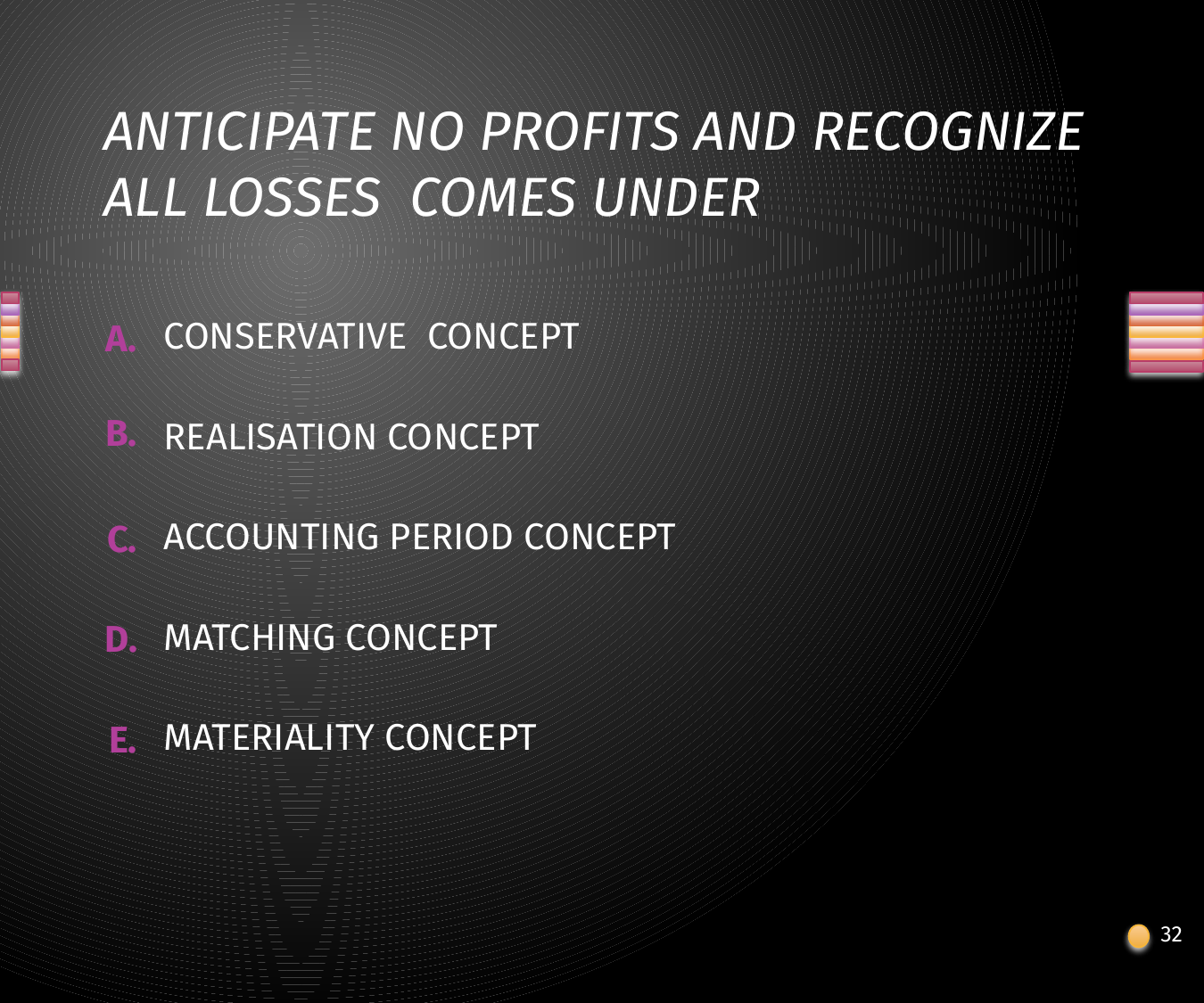

# ANTICIPATE NO PROFITS AND RECOGNIZE ALL LOSSES  COMES UNDER
CONSERVATIVE  CONCEPT
REALISATION CONCEPT
ACCOUNTING PERIOD CONCEPT
MATCHING CONCEPT
MATERIALITY CONCEPT
32